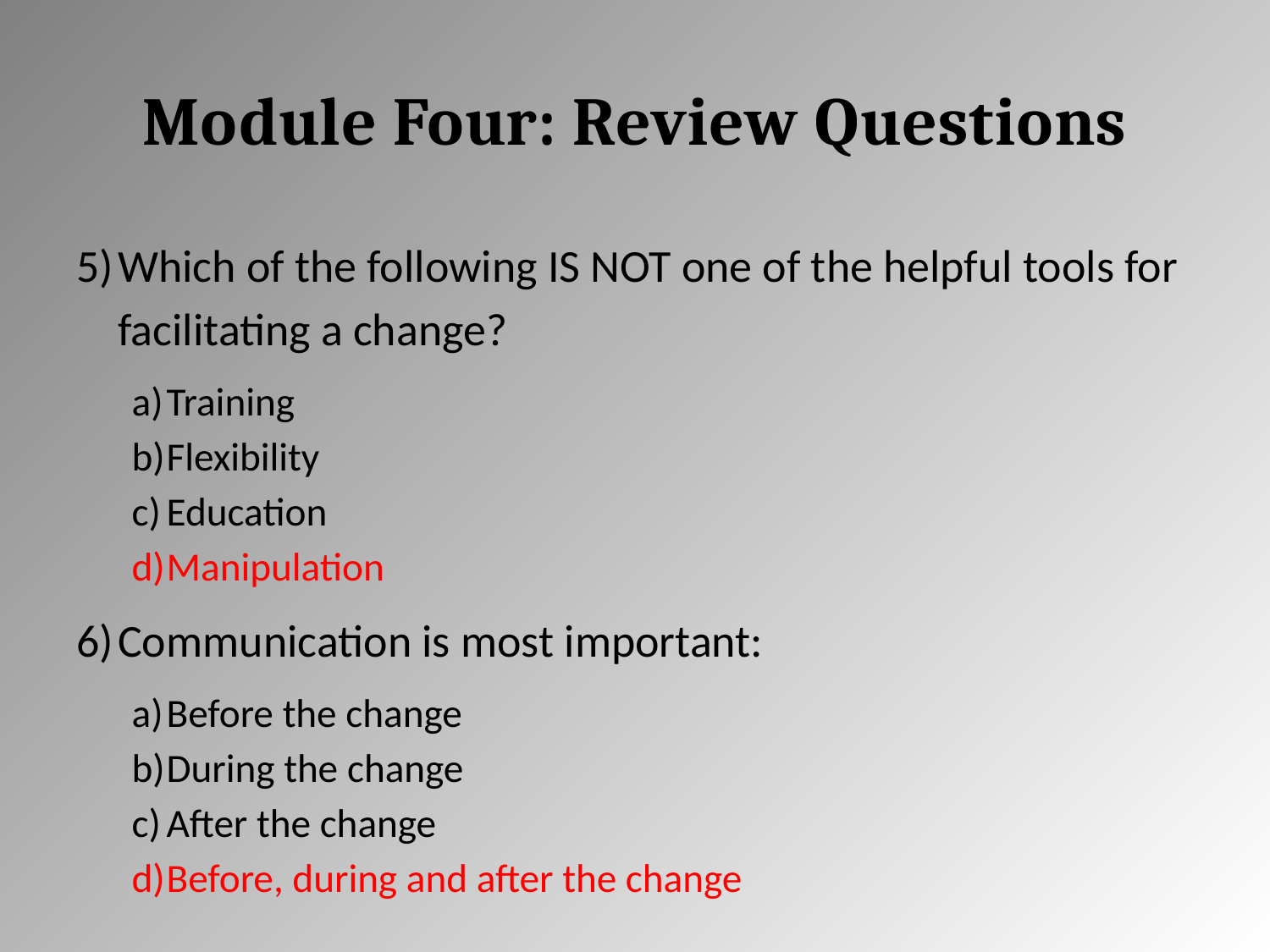

# Module Four: Review Questions
Which of the following IS NOT one of the helpful tools for facilitating a change?
Training
Flexibility
Education
Manipulation
Communication is most important:
Before the change
During the change
After the change
Before, during and after the change